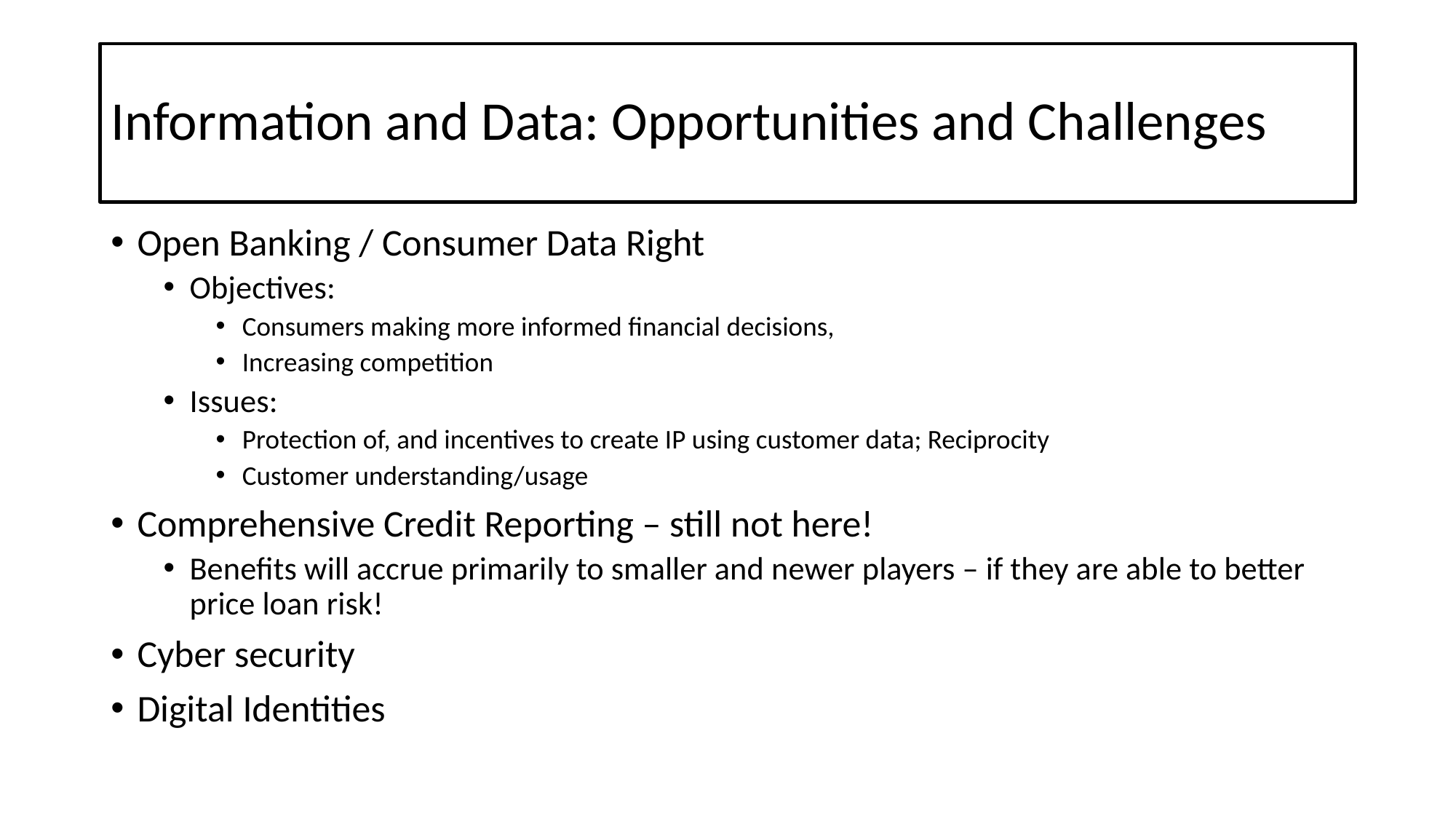

# Information and Data: Opportunities and Challenges
Open Banking / Consumer Data Right
Objectives:
Consumers making more informed financial decisions,
Increasing competition
Issues:
Protection of, and incentives to create IP using customer data; Reciprocity
Customer understanding/usage
Comprehensive Credit Reporting – still not here!
Benefits will accrue primarily to smaller and newer players – if they are able to better price loan risk!
Cyber security
Digital Identities